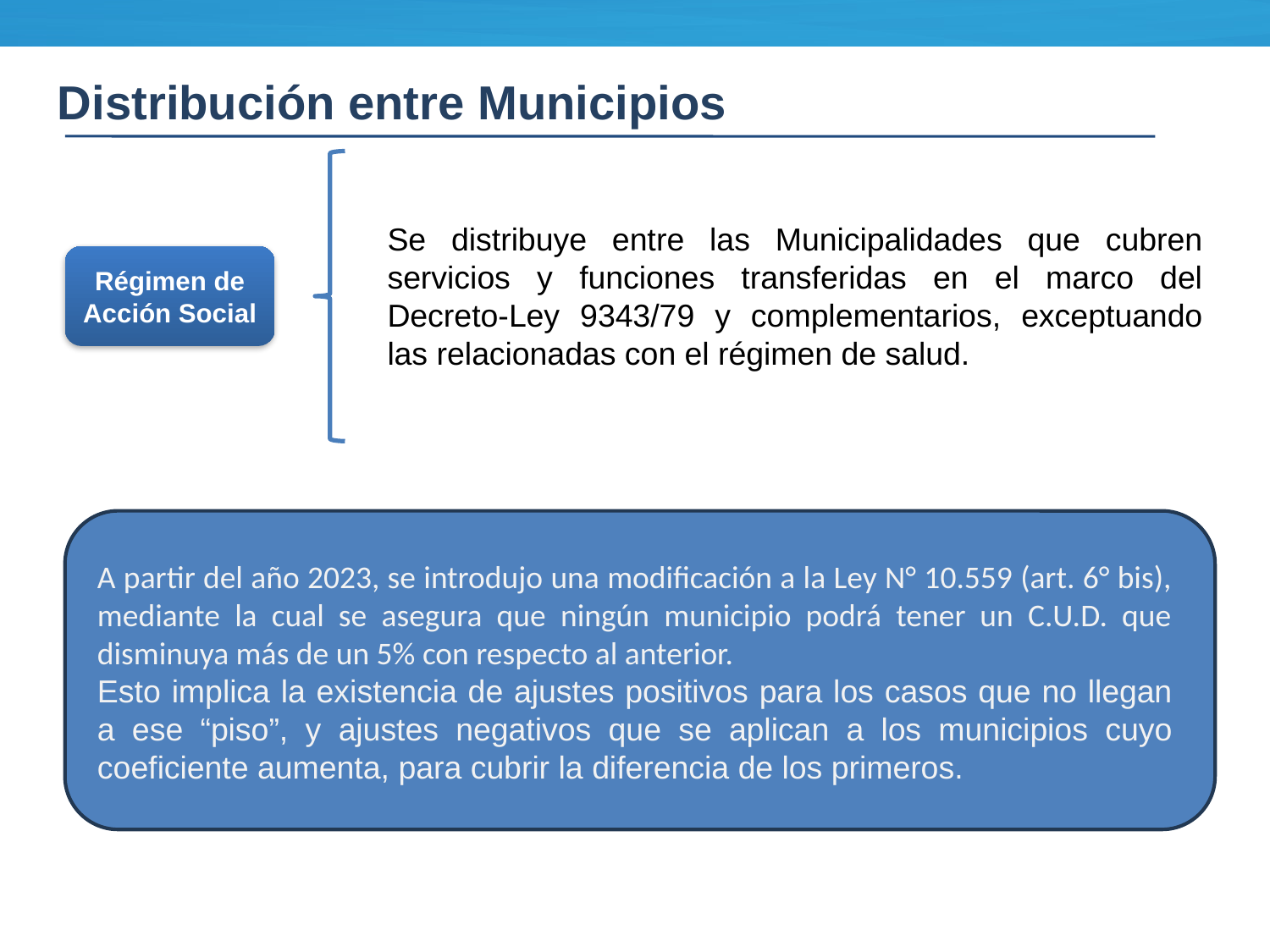

Distribución entre Municipios

Se distribuye entre las Municipalidades que cubren servicios y funciones transferidas en el marco del Decreto-Ley 9343/79 y complementarios, exceptuando las relacionadas con el régimen de salud.
Régimen de Acción Social

A partir del año 2023, se introdujo una modificación a la Ley N° 10.559 (art. 6° bis), mediante la cual se asegura que ningún municipio podrá tener un C.U.D. que disminuya más de un 5% con respecto al anterior.
Esto implica la existencia de ajustes positivos para los casos que no llegan a ese “piso”, y ajustes negativos que se aplican a los municipios cuyo coeficiente aumenta, para cubrir la diferencia de los primeros.